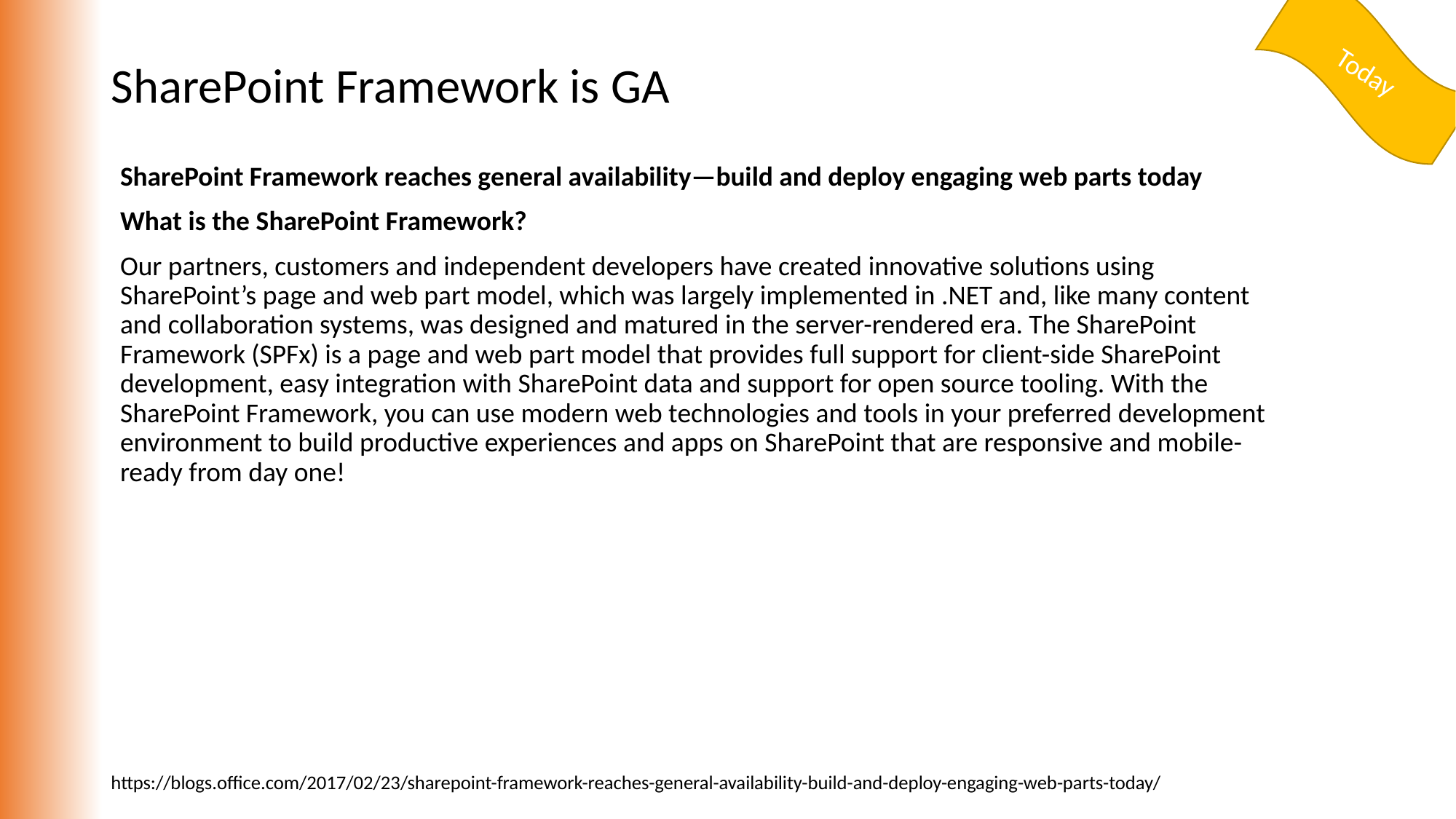

Today
# SharePoint Framework is GA
SharePoint Framework reaches general availability—build and deploy engaging web parts today
What is the SharePoint Framework?
Our partners, customers and independent developers have created innovative solutions using SharePoint’s page and web part model, which was largely implemented in .NET and, like many content and collaboration systems, was designed and matured in the server-rendered era. The SharePoint Framework (SPFx) is a page and web part model that provides full support for client-side SharePoint development, easy integration with SharePoint data and support for open source tooling. With the SharePoint Framework, you can use modern web technologies and tools in your preferred development environment to build productive experiences and apps on SharePoint that are responsive and mobile-ready from day one!

https://blogs.office.com/2017/02/23/sharepoint-framework-reaches-general-availability-build-and-deploy-engaging-web-parts-today/